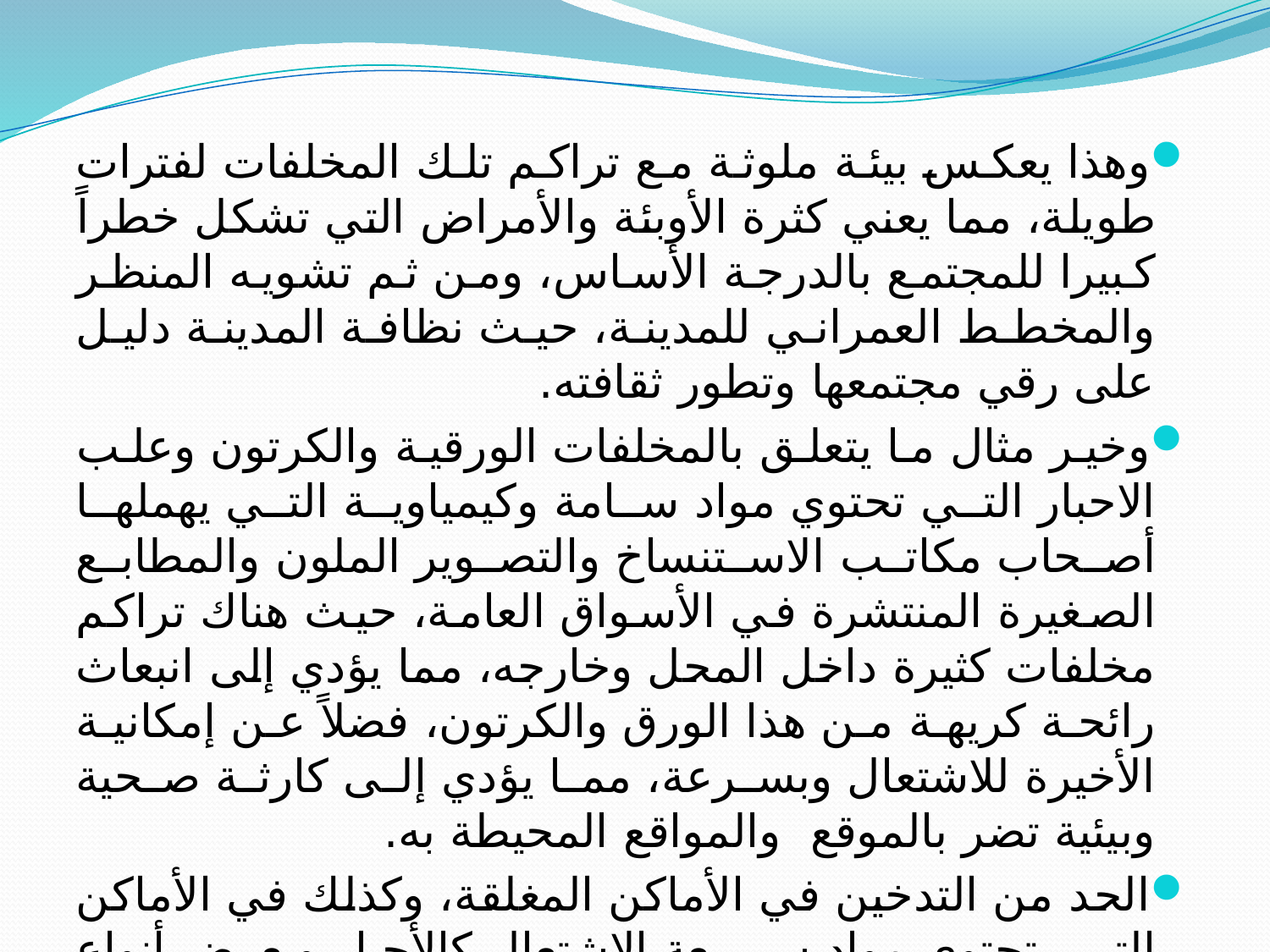

وهذا يعكس بيئة ملوثة مع تراكم تلك المخلفات لفترات طويلة، مما يعني كثرة الأوبئة والأمراض التي تشكل خطراً كبيرا للمجتمع بالدرجة الأساس، ومن ثم تشويه المنظر والمخطط العمراني للمدينة، حيث نظافة المدينة دليل على رقي مجتمعها وتطور ثقافته.
	وخير مثال ما يتعلق بالمخلفات الورقية والكرتون وعلب الاحبار التي تحتوي مواد سامة وكيمياوية التي يهملها أصحاب مكاتب الاستنساخ والتصوير الملون والمطابع الصغيرة المنتشرة في الأسواق العامة، حيث هناك تراكم مخلفات كثيرة داخل المحل وخارجه، مما يؤدي إلى انبعاث رائحة كريهة من هذا الورق والكرتون، فضلاً عن إمكانية الأخيرة للاشتعال وبسرعة، مما يؤدي إلى كارثة صحية وبيئية تضر بالموقع  والمواقع المحيطة به.
الحد من التدخين في الأماكن المغلقة، وكذلك في الأماكن التي تحتوي مواد سريعة الاشتعال كالأحبار وبعض أنواع الورق.